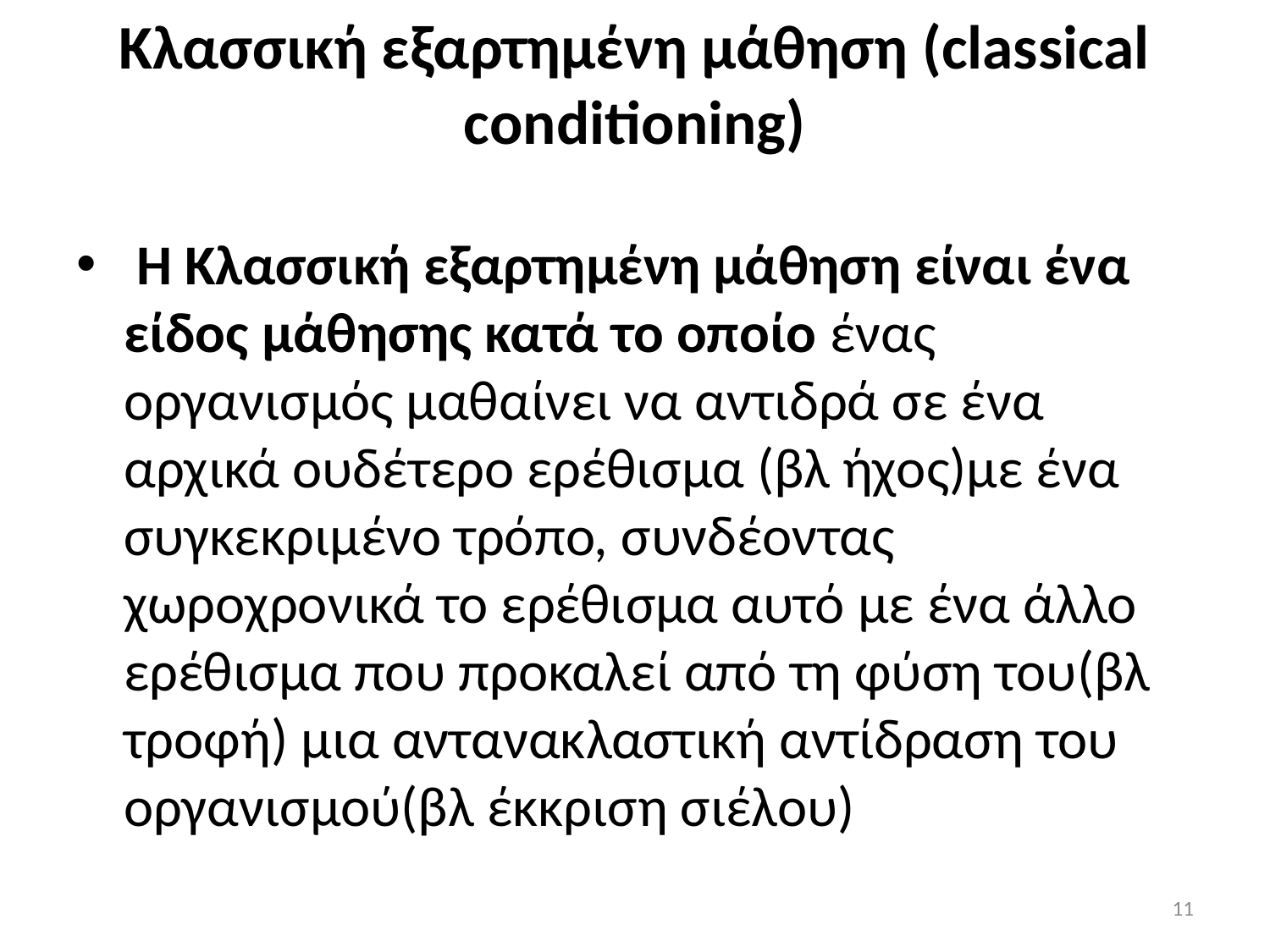

# Κλασσική εξαρτημένη μάθηση (classical conditioning)
 Η Κλασσική εξαρτημένη μάθηση είναι ένα είδος μάθησης κατά το οποίο ένας οργανισμός μαθαίνει να αντιδρά σε ένα αρχικά ουδέτερο ερέθισμα (βλ ήχος)με ένα συγκεκριμένο τρόπο, συνδέοντας χωροχρονικά το ερέθισμα αυτό με ένα άλλο ερέθισμα που προκαλεί από τη φύση του(βλ τροφή) μια αντανακλαστική αντίδραση του οργανισμού(βλ έκκριση σιέλου)

11